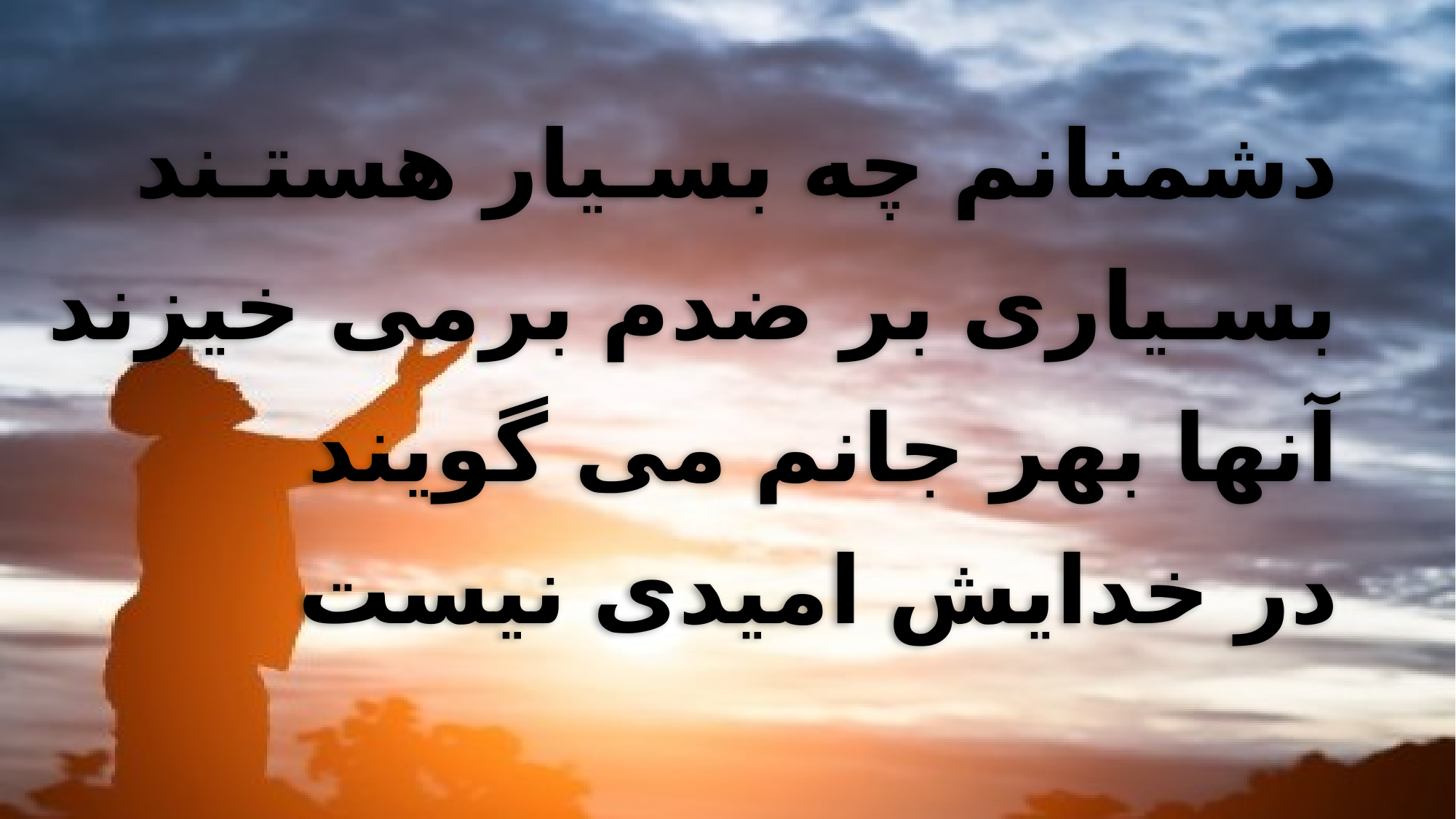

دشمنانم چه بسـیار هستـند

    بسـیاری بر ضدم برمی خیزند

    آنها بهر جانم می گویند

    در خدایش امیدی نیست